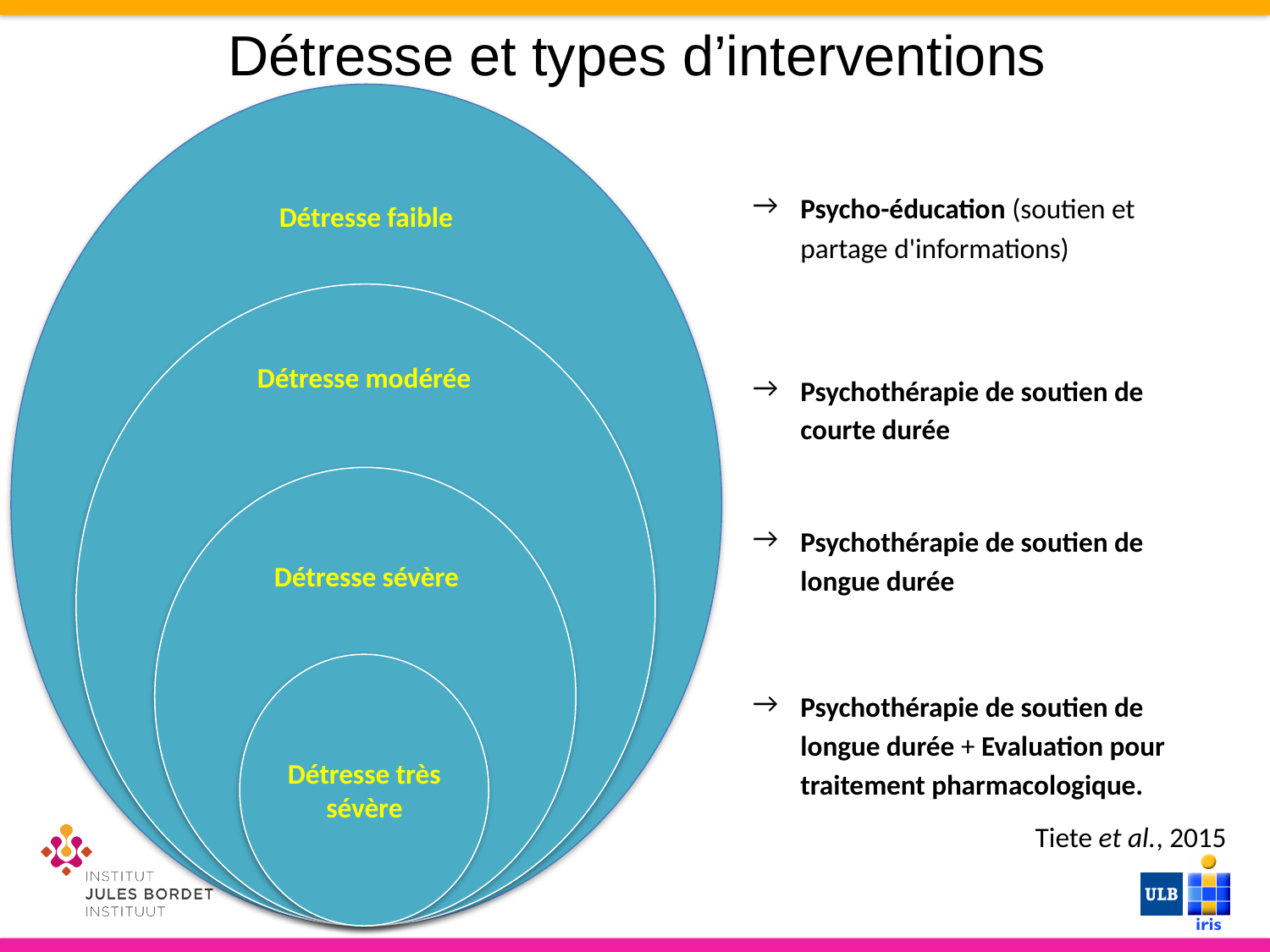

Détresse et types d’interventions

Détresse faible

Détresse modérée

Détresse sévère

Détresse très sévère
Psycho-éducation (soutien et partage d'informations)
Psychothérapie de soutien de courte durée
Psychothérapie de soutien de longue durée

Psychothérapie de soutien de longue durée + Evaluation pour traitement pharmacologique.

Tiete et al., 2015